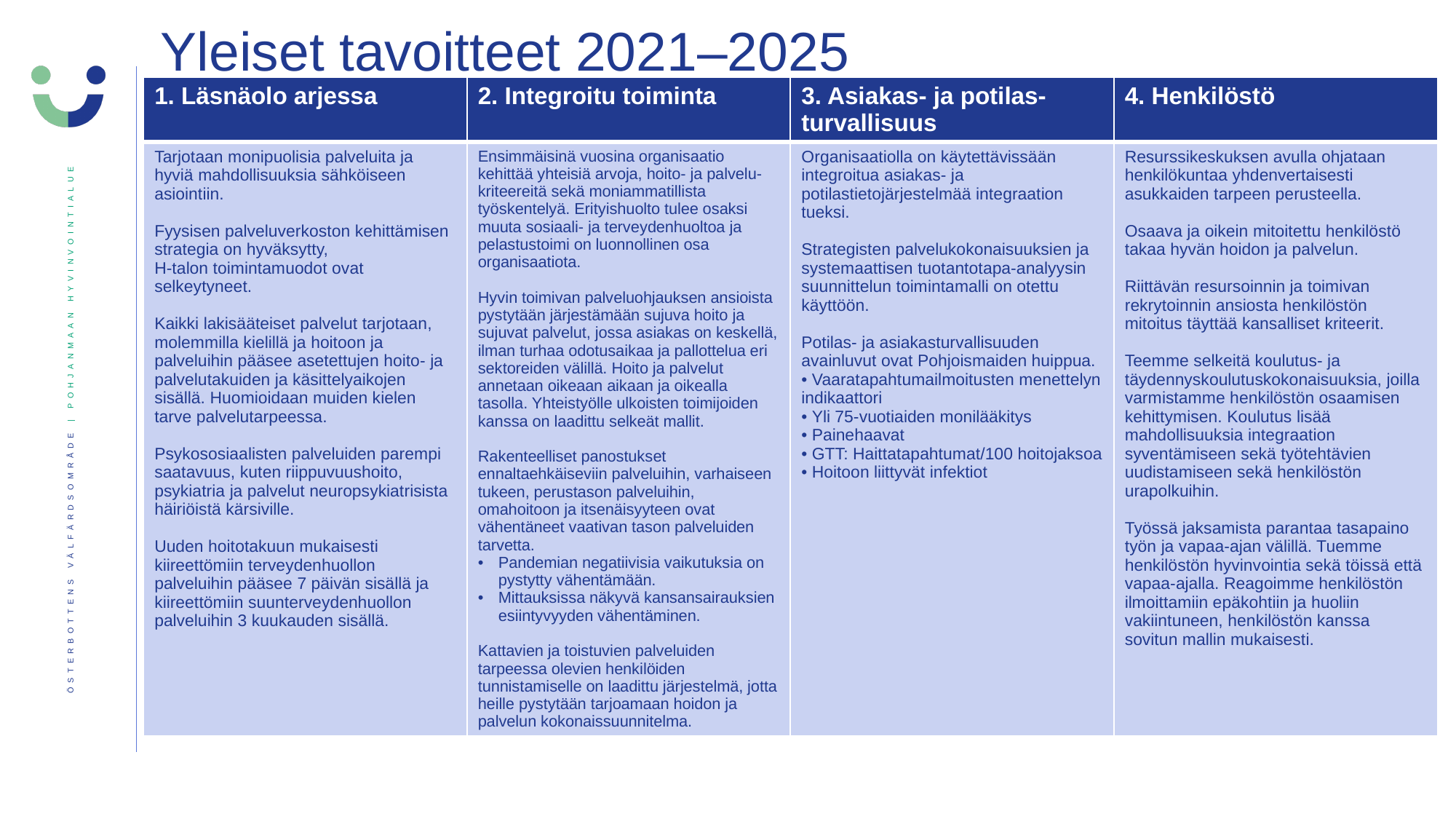

Yleiset tavoitteet 2021–2025
| 1. Läsnäolo arjessa | 2. Integroitu toiminta | 3. Asiakas- ja potilas-turvallisuus | 4. Henkilöstö |
| --- | --- | --- | --- |
| Tarjotaan monipuolisia palveluita ja hyviä mahdollisuuksia sähköiseen asiointiin. Fyysisen palveluverkoston kehittämisen strategia on hyväksytty, H-talon toimintamuodot ovat selkeytyneet. Kaikki lakisääteiset palvelut tarjotaan, molemmilla kielillä ja hoitoon ja palveluihin pääsee asetettujen hoito- ja palvelutakuiden ja käsittelyaikojen sisällä. Huomioidaan muiden kielen tarve palvelutarpeessa. Psykososiaalisten palveluiden parempi saatavuus, kuten riippuvuushoito, psykiatria ja palvelut neuropsykiatrisista häiriöistä kärsiville. Uuden hoitotakuun mukaisesti kiireettömiin terveydenhuollon palveluihin pääsee 7 päivän sisällä ja kiireettömiin suunterveydenhuollon palveluihin 3 kuukauden sisällä. | Ensimmäisinä vuosina organisaatio kehittää yhteisiä arvoja, hoito- ja palvelu-kriteereitä sekä moniammatillista työskentelyä. Erityishuolto tulee osaksi muuta sosiaali- ja terveydenhuoltoa ja pelastustoimi on luonnollinen osa organisaatiota. Hyvin toimivan palveluohjauksen ansioista pystytään järjestämään sujuva hoito ja sujuvat palvelut, jossa asiakas on keskellä, ilman turhaa odotusaikaa ja pallottelua eri sektoreiden välillä. Hoito ja palvelut annetaan oikeaan aikaan ja oikealla tasolla. Yhteistyölle ulkoisten toimijoiden kanssa on laadittu selkeät mallit. Rakenteelliset panostukset ennaltaehkäiseviin palveluihin, varhaiseen tukeen, perustason palveluihin, omahoitoon ja itsenäisyyteen ovat vähentäneet vaativan tason palveluiden tarvetta. Pandemian negatiivisia vaikutuksia on pystytty vähentämään. Mittauksissa näkyvä kansansairauksien esiintyvyyden vähentäminen. Kattavien ja toistuvien palveluiden tarpeessa olevien henkilöiden tunnistamiselle on laadittu järjestelmä, jotta heille pystytään tarjoamaan hoidon ja palvelun kokonaissuunnitelma. | Organisaatiolla on käytettävissään integroitua asiakas- ja potilastietojärjestelmää integraation tueksi. Strategisten palvelukokonaisuuksien ja systemaattisen tuotantotapa-analyysin suunnittelun toimintamalli on otettu käyttöön. Potilas- ja asiakasturvallisuuden avainluvut ovat Pohjoismaiden huippua. • Vaaratapahtumailmoitusten menettelyn indikaattori • Yli 75-vuotiaiden monilääkitys • Painehaavat • GTT: Haittatapahtumat/100 hoitojaksoa • Hoitoon liittyvät infektiot | Resurssikeskuksen avulla ohjataan henkilökuntaa yhdenvertaisesti asukkaiden tarpeen perusteella. Osaava ja oikein mitoitettu henkilöstö takaa hyvän hoidon ja palvelun. Riittävän resursoinnin ja toimivan rekrytoinnin ansiosta henkilöstön mitoitus täyttää kansalliset kriteerit. Teemme selkeitä koulutus- ja täydennyskoulutuskokonaisuuksia, joilla varmistamme henkilöstön osaamisen kehittymisen. Koulutus lisää mahdollisuuksia integraation syventämiseen sekä työtehtävien uudistamiseen sekä henkilöstön urapolkuihin.   Työssä jaksamista parantaa tasapaino työn ja vapaa-ajan välillä. Tuemme henkilöstön hyvinvointia sekä töissä että vapaa-ajalla. Reagoimme henkilöstön ilmoittamiin epäkohtiin ja huoliin vakiintuneen, henkilöstön kanssa sovitun mallin mukaisesti. |